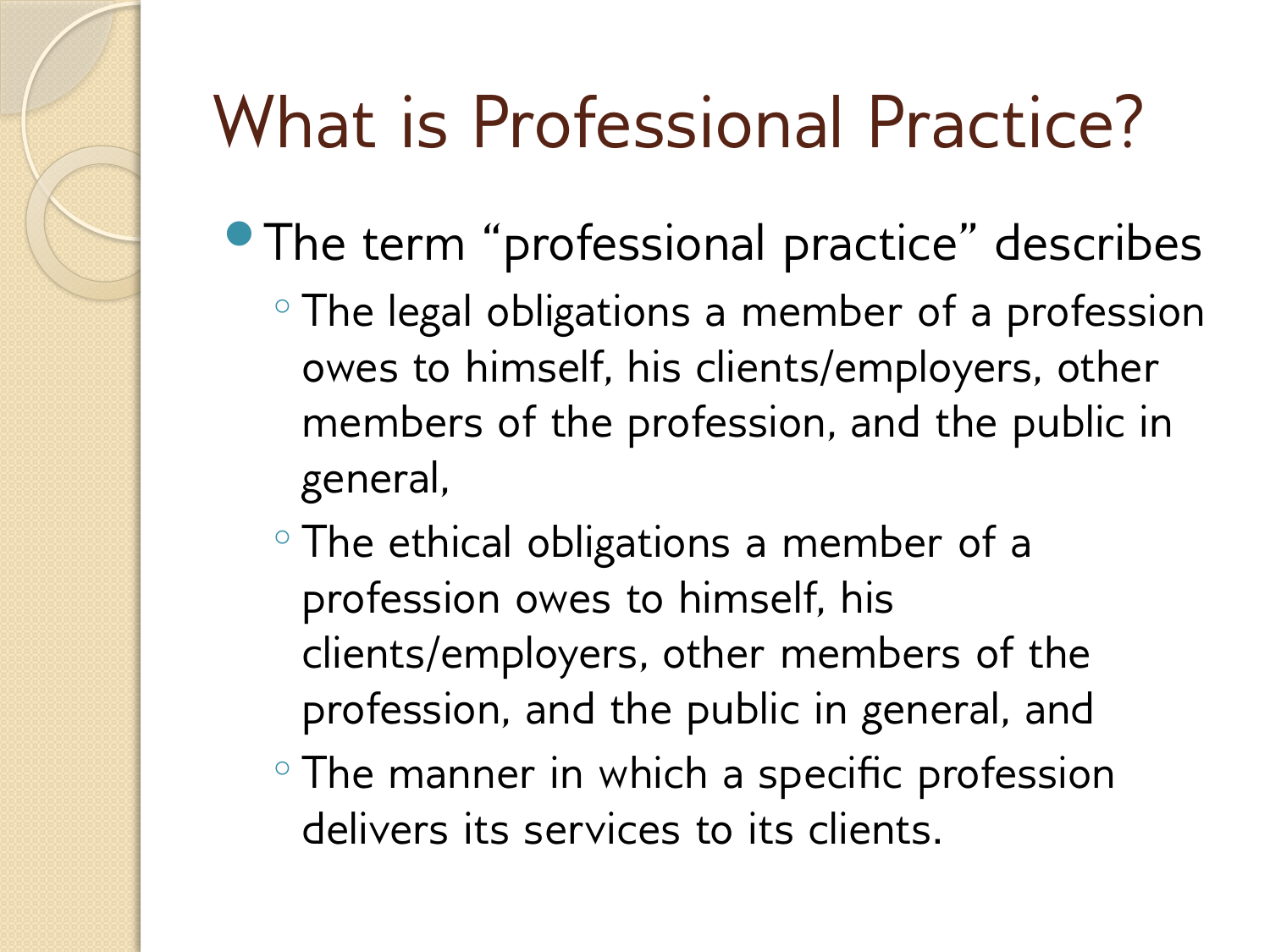

# What is Professional Practice?
The term “professional practice” describes
The legal obligations a member of a profession owes to himself, his clients/employers, other members of the profession, and the public in general,
The ethical obligations a member of a profession owes to himself, his clients/employers, other members of the profession, and the public in general, and
The manner in which a specific profession delivers its services to its clients.